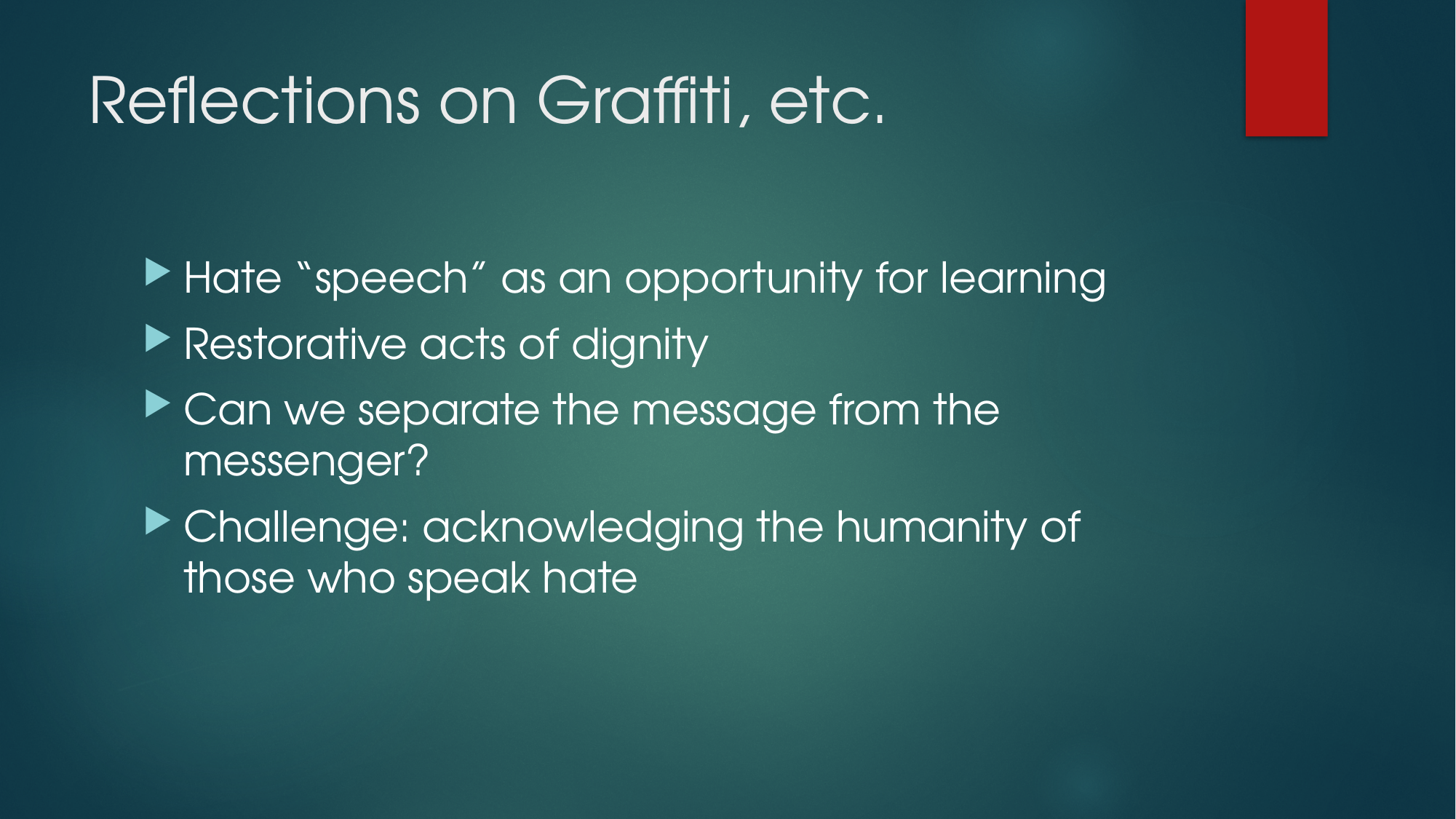

# Reflections on Graffiti, etc.
Hate “speech” as an opportunity for learning
Restorative acts of dignity
Can we separate the message from the messenger?
Challenge: acknowledging the humanity of those who speak hate